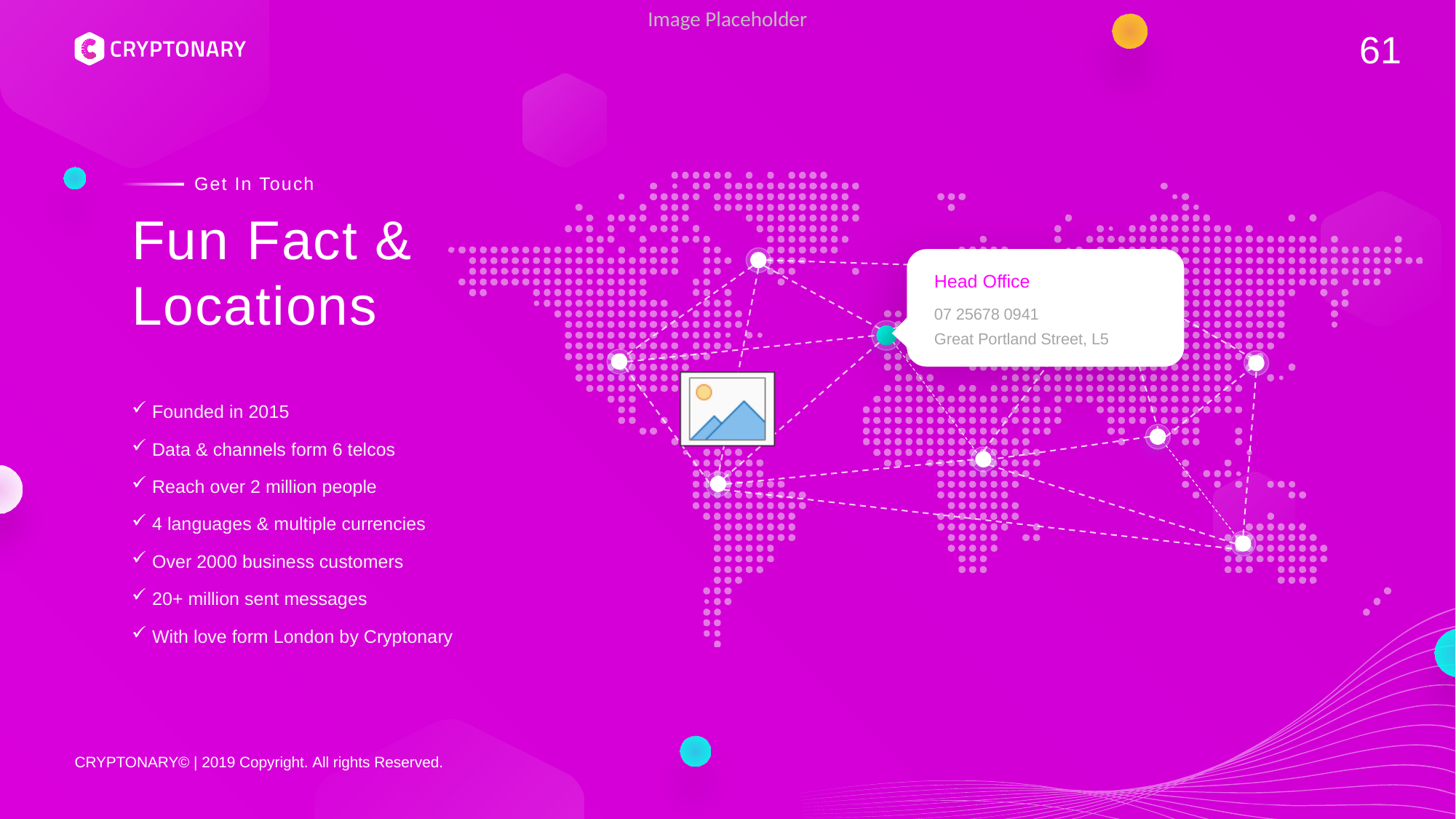

61

Get In Touch

Fun Fact &
Locations

Head Office
07 25678 0941
Great Portland Street, L5

Founded in 2015
Data & channels form 6 telcos
Reach over 2 million people
4 languages & multiple currencies
Over 2000 business customers
20+ million sent messages
With love form London by Cryptonary

CRYPTONARY© | 2019 Copyright. All rights Reserved.